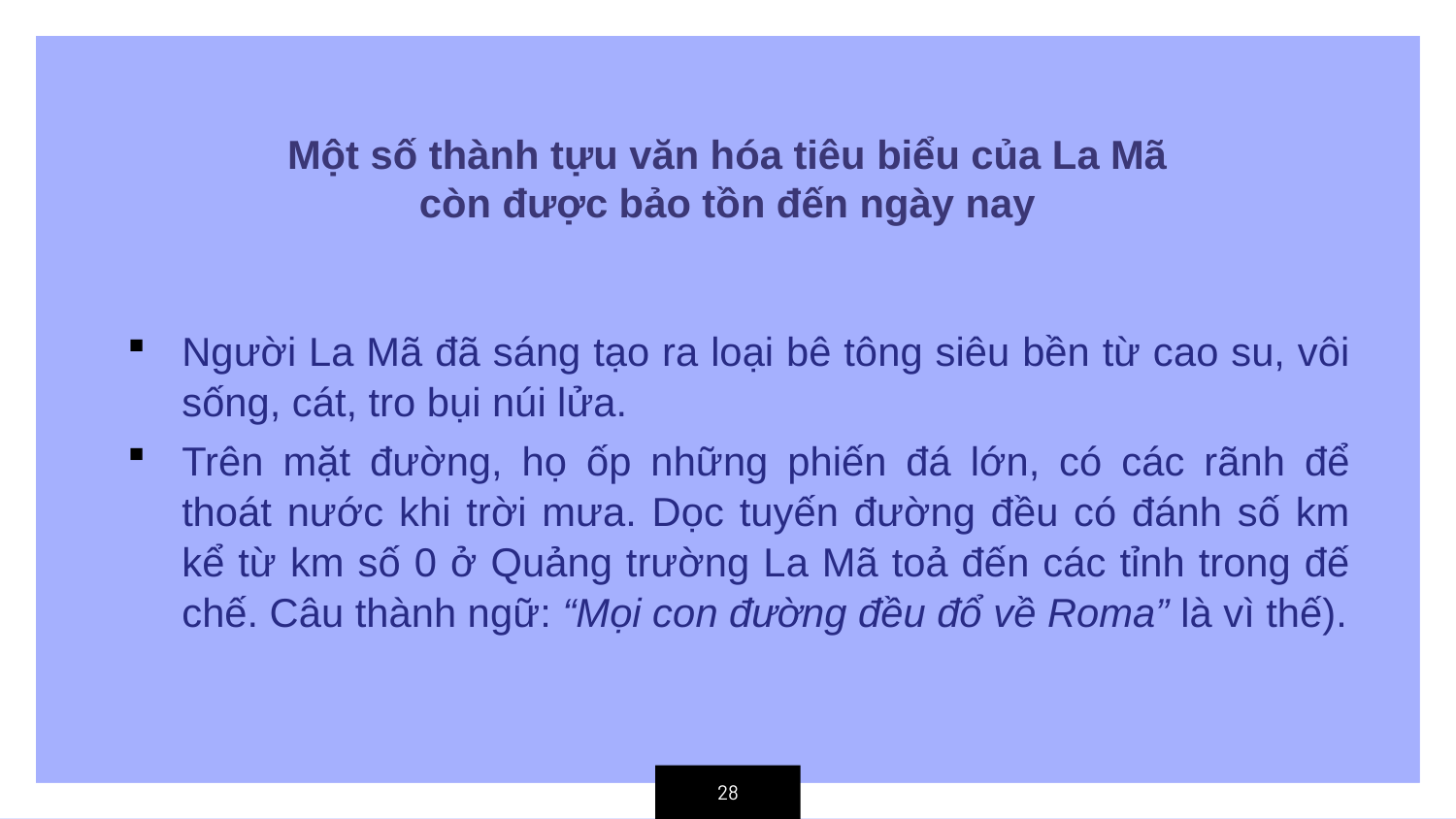

Một số thành tựu văn hóa tiêu biểu của La Mã
còn được bảo tồn đến ngày nay
Người La Mã đã sáng tạo ra loại bê tông siêu bền từ cao su, vôi sống, cát, tro bụi núi lửa.
Trên mặt đường, họ ốp những phiến đá lớn, có các rãnh để thoát nước khi trời mưa. Dọc tuyến đường đều có đánh số km kể từ km số 0 ở Quảng trường La Mã toả đến các tỉnh trong đế chế. Câu thành ngữ: “Mọi con đường đều đổ về Roma” là vì thế).
28